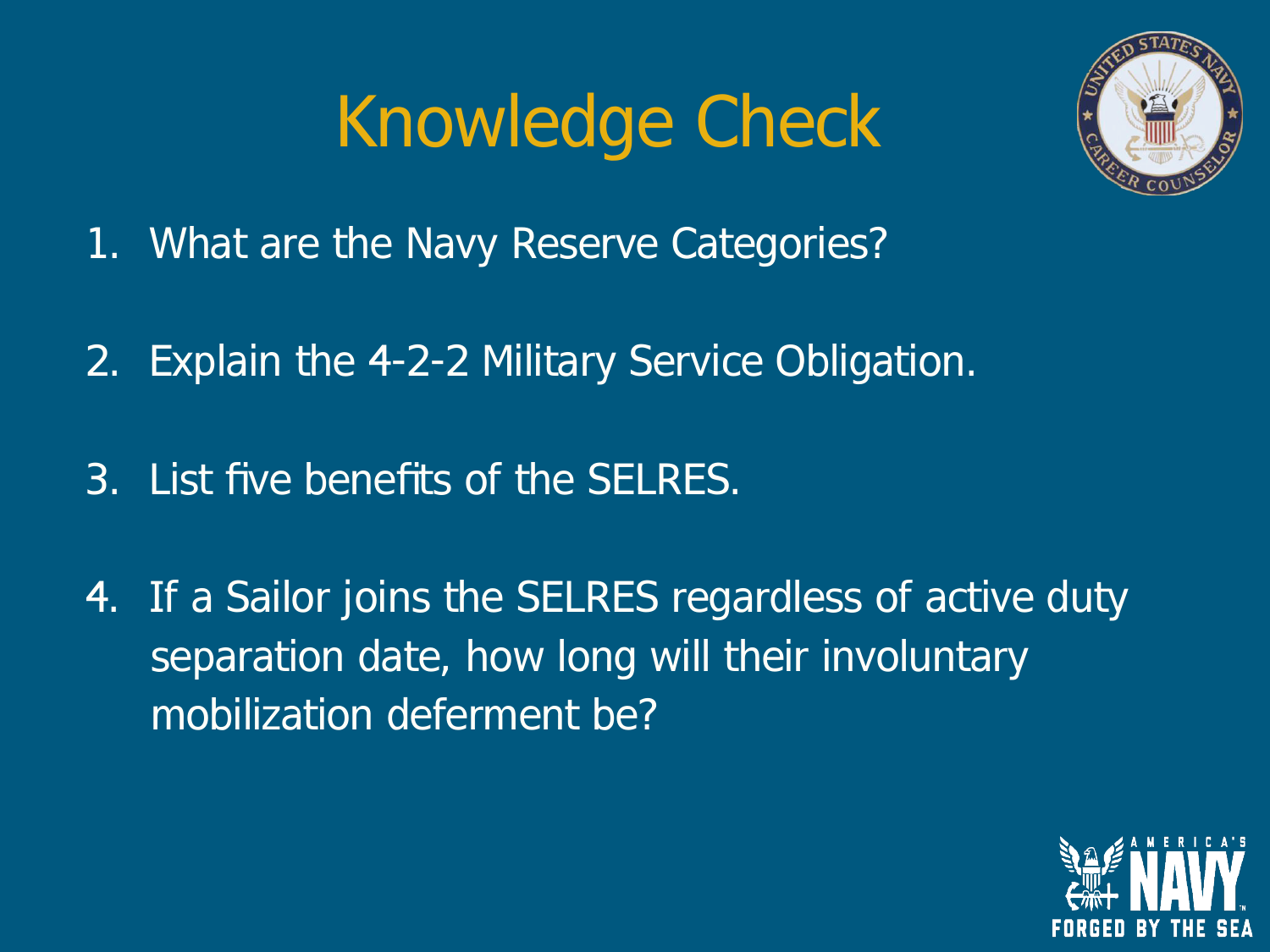

# Knowledge Check
What are the Navy Reserve Categories?

Explain the 4-2-2 Military Service Obligation.

List five benefits of the SELRES.

If a Sailor joins the SELRES regardless of active duty
     separation date, how long will their involuntary
     mobilization deferment be?